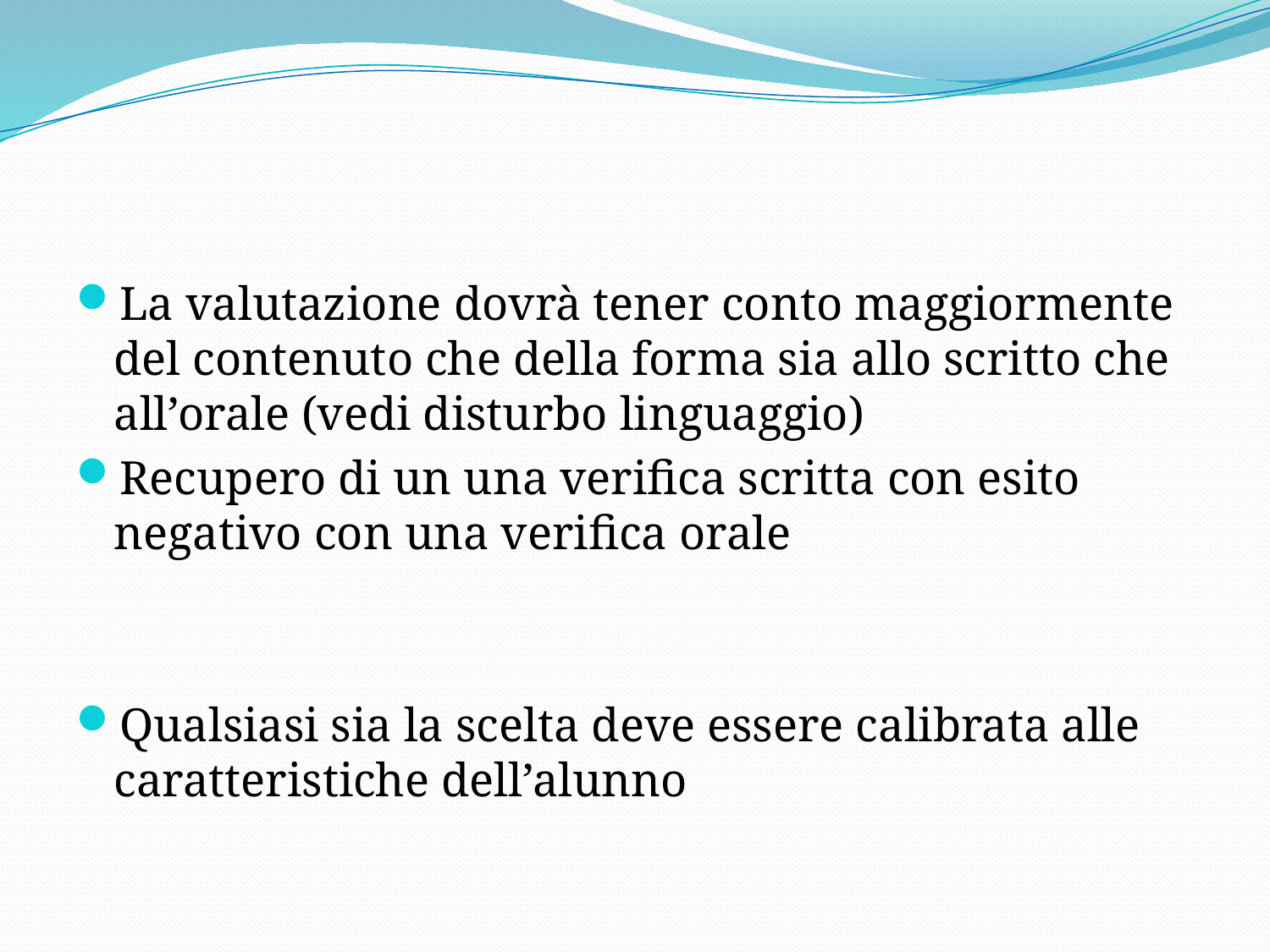

La valutazione dovrà tener conto maggiormente del contenuto che della forma sia allo scritto che all’orale (vedi disturbo linguaggio)
Recupero di un una verifica scritta con esito negativo con una verifica orale

Qualsiasi sia la scelta deve essere calibrata alle caratteristiche dell’alunno